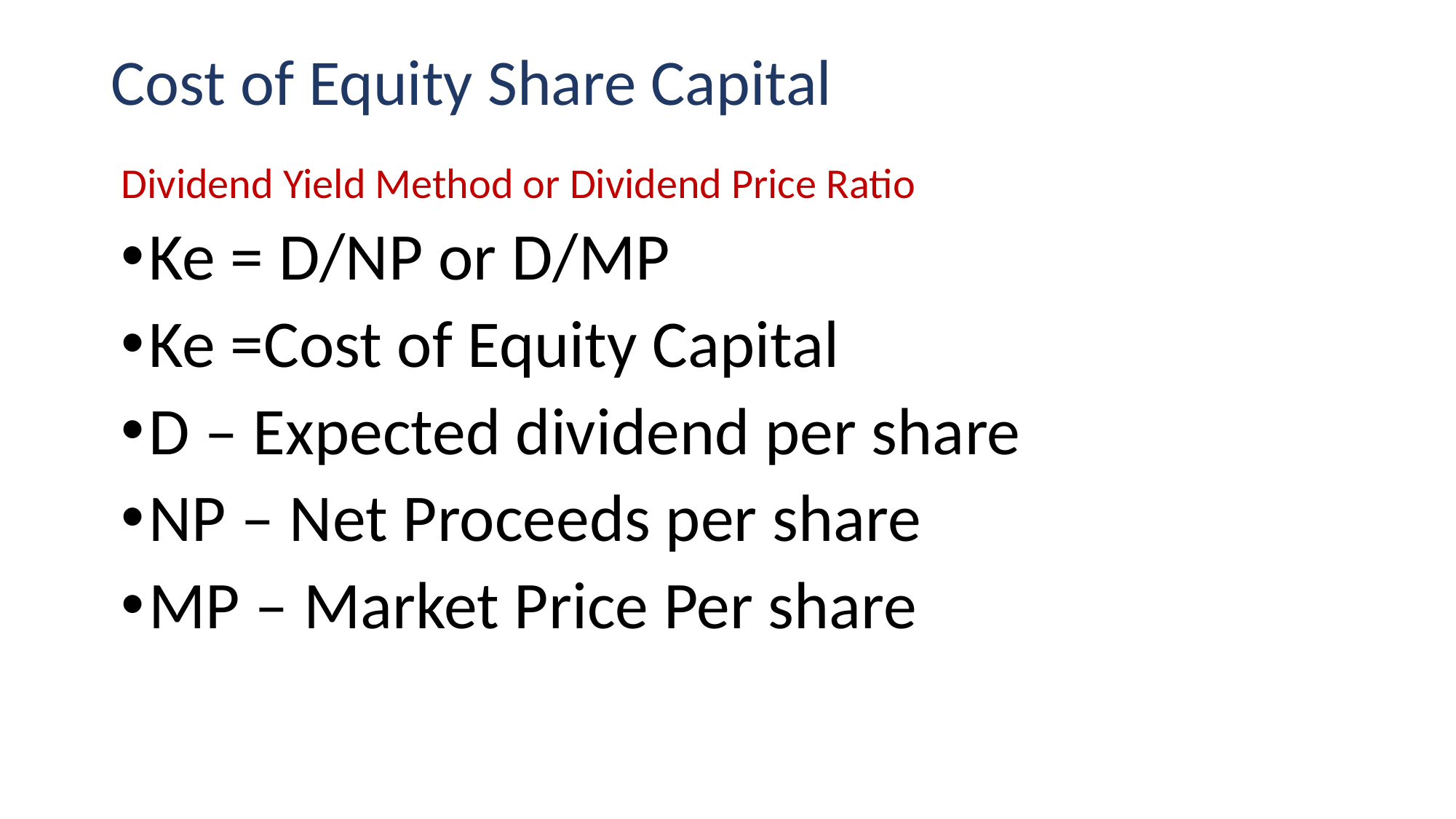

# Cost of Equity Share Capital
Dividend Yield Method or Dividend Price Ratio
Ke = D/NP or D/MP
Ke =Cost of Equity Capital
D – Expected dividend per share
NP – Net Proceeds per share
MP – Market Price Per share